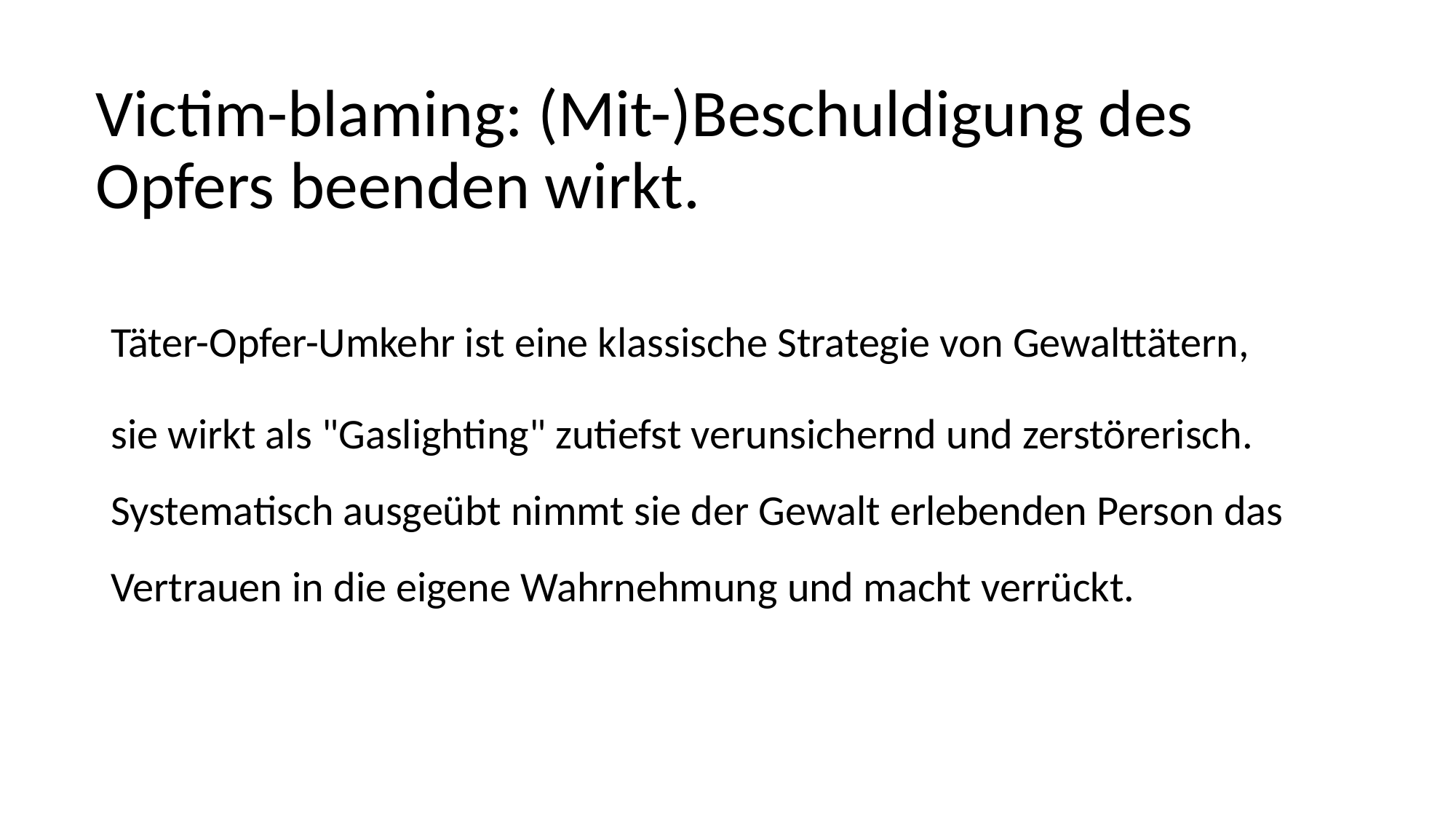

# Victim-blaming: (Mit-)Beschuldigung des Opfers beenden wirkt.

Täter-Opfer-Umkehr ist eine klassische Strategie von Gewalttätern,
sie wirkt als "Gaslighting" zutiefst verunsichernd und zerstörerisch. Systematisch ausgeübt nimmt sie der Gewalt erlebenden Person das Vertrauen in die eigene Wahrnehmung und macht verrückt.